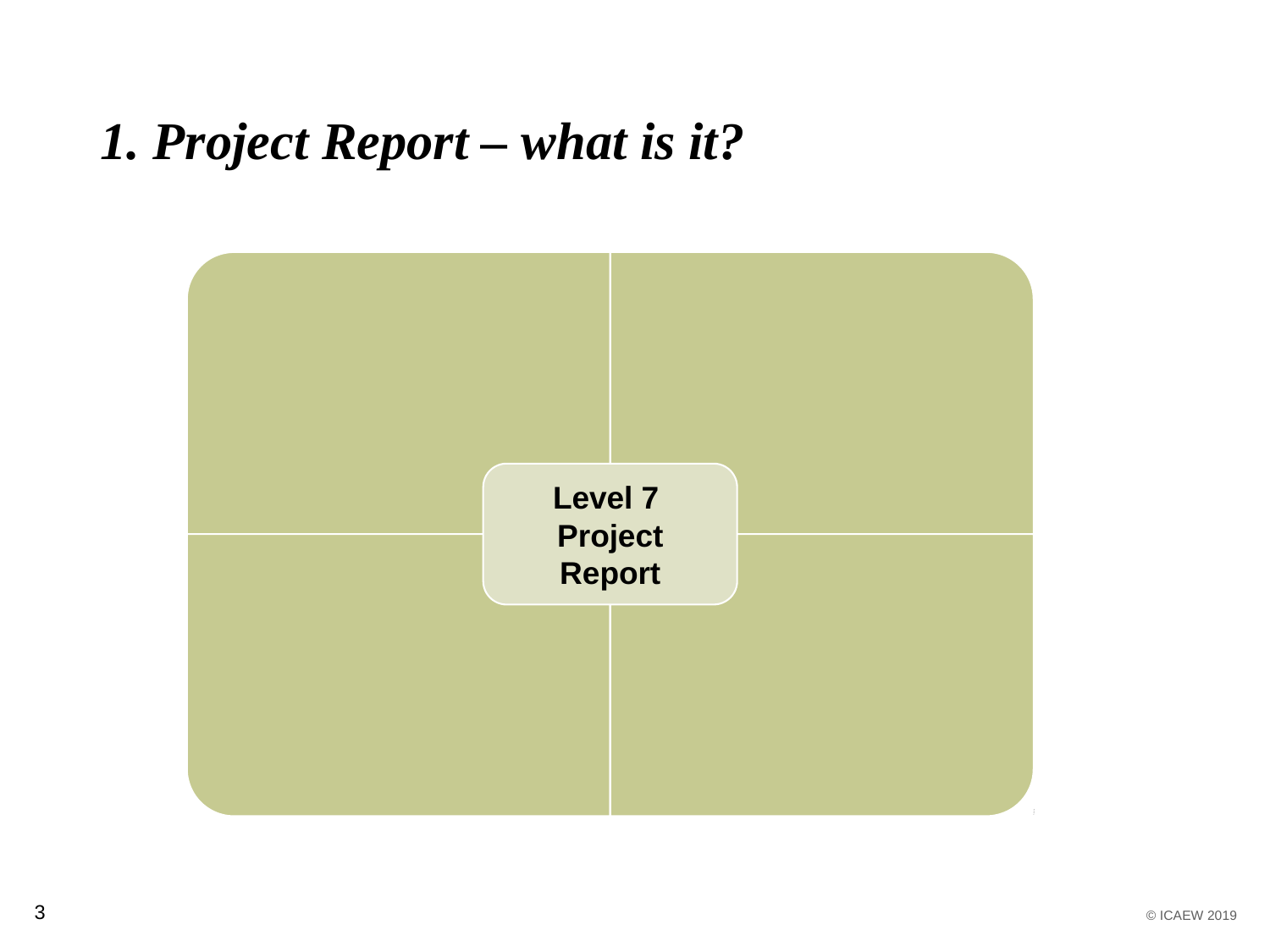

# 1. Project Report – what is it?
Level 7
Project Report
Your role
3
© ICAEW 2019